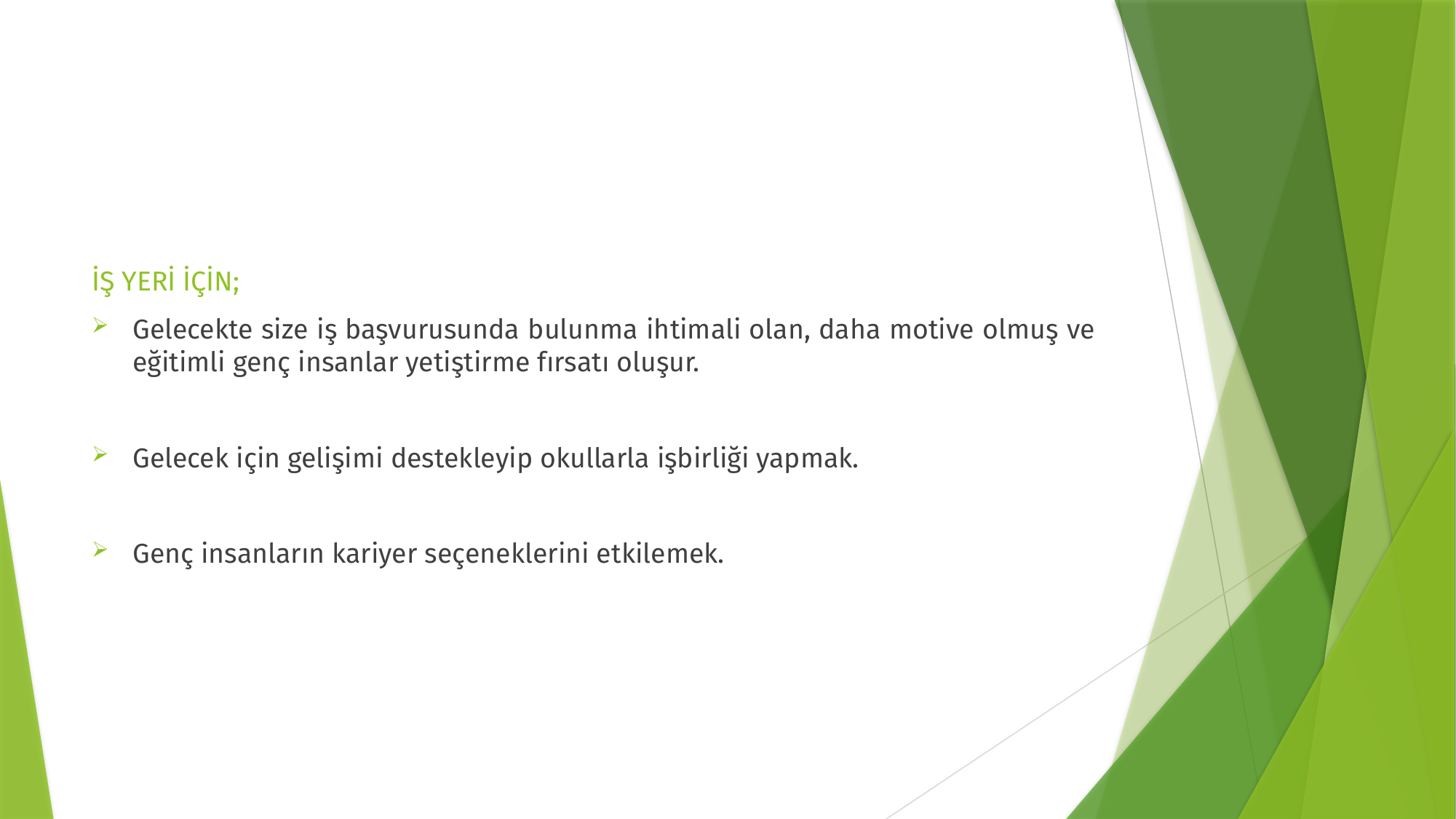

#
İŞ YERİ İÇİN;
Gelecekte size iş başvurusunda bulunma ihtimali olan, daha motive olmuş ve eğitimli genç insanlar yetiştirme fırsatı oluşur.

Gelecek için gelişimi destekleyip okullarla işbirliği yapmak.

Genç insanların kariyer seçeneklerini etkilemek.